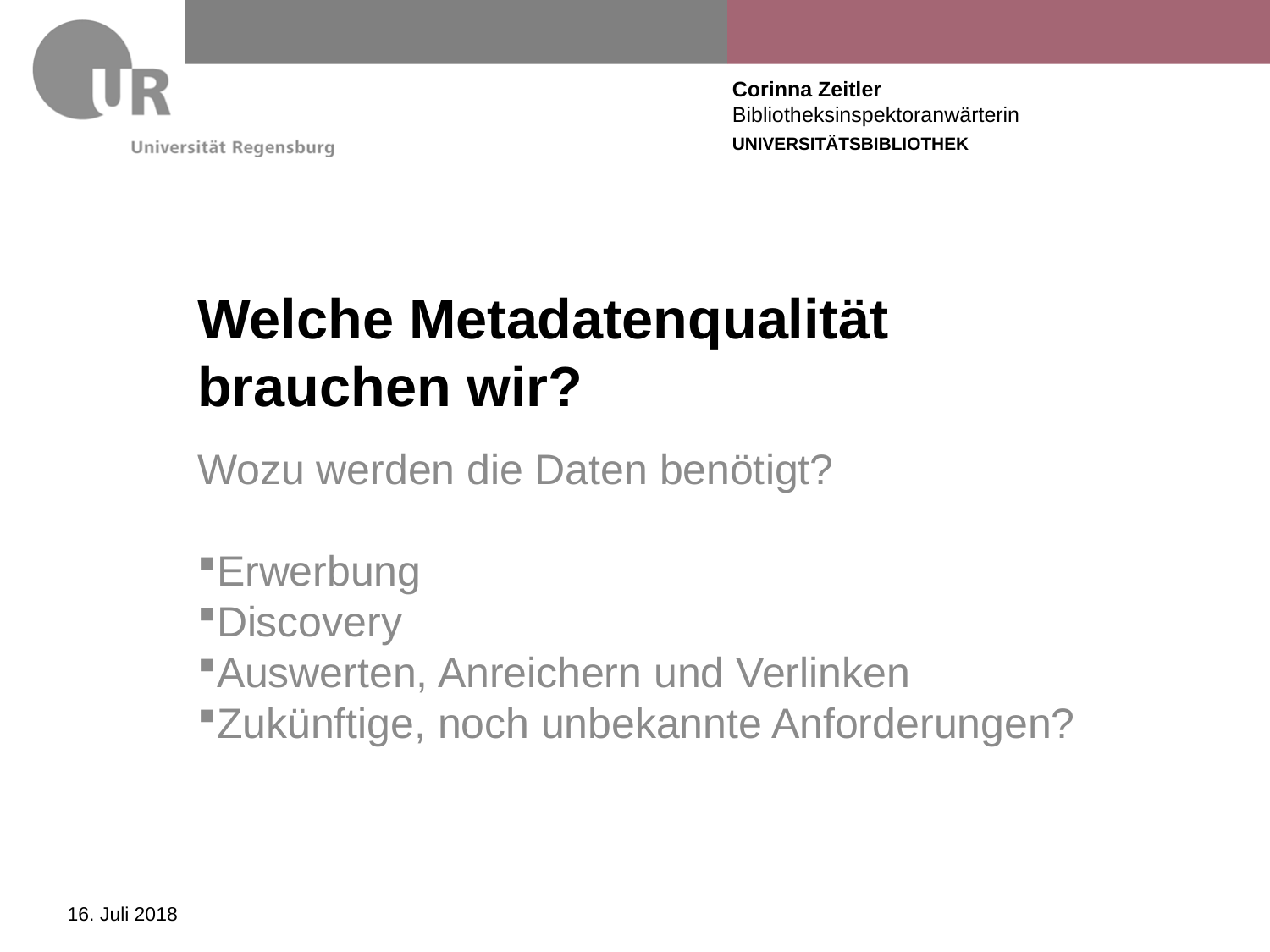

# Welche Metadatenqualität brauchen wir?
Wozu werden die Daten benötigt?

Erwerbung
Discovery
Auswerten, Anreichern und Verlinken
Zukünftige, noch unbekannte Anforderungen?